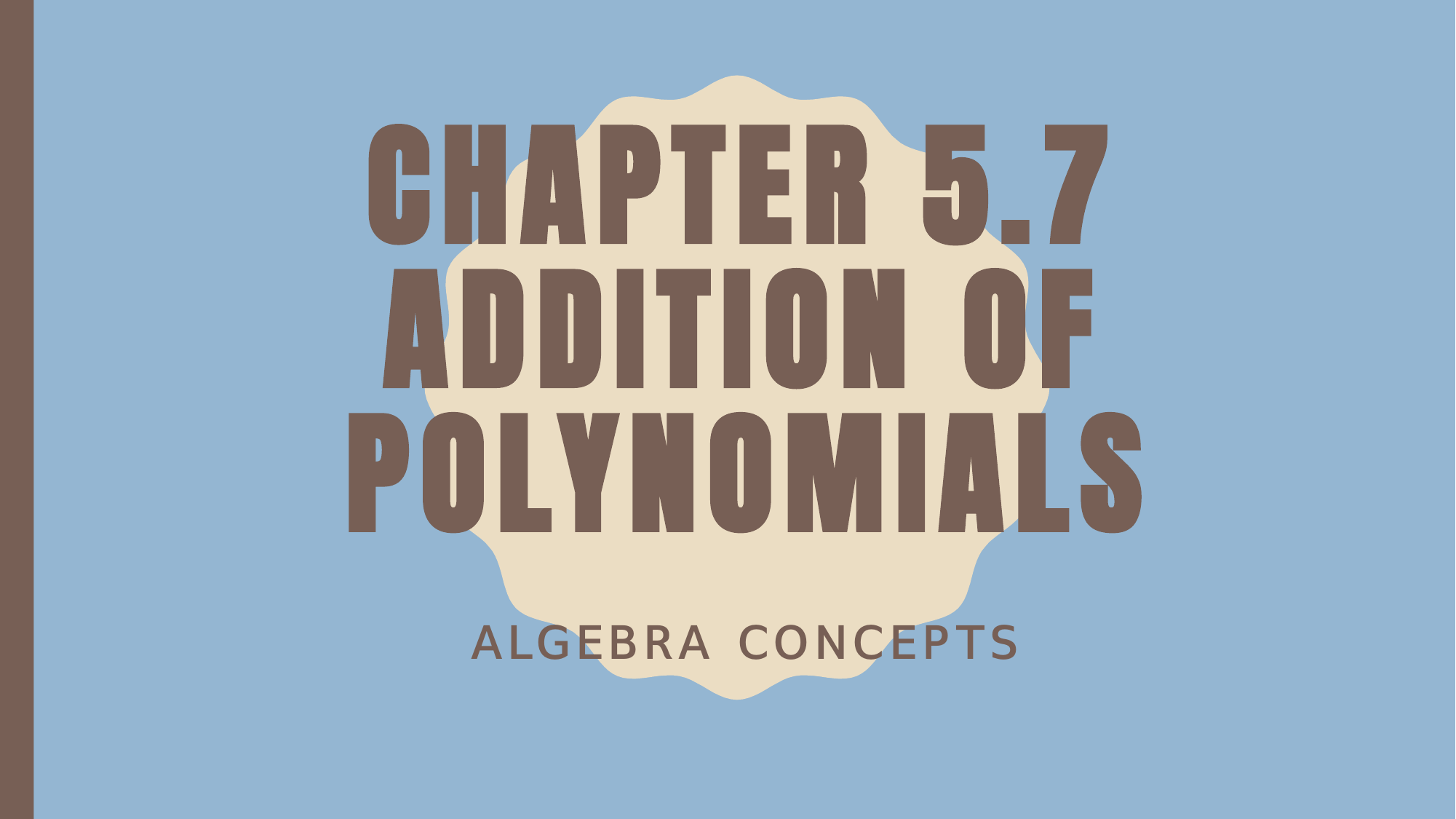

# Chapter 5.7 ADDITION OF POLYNOMIALS
Algebra concepts